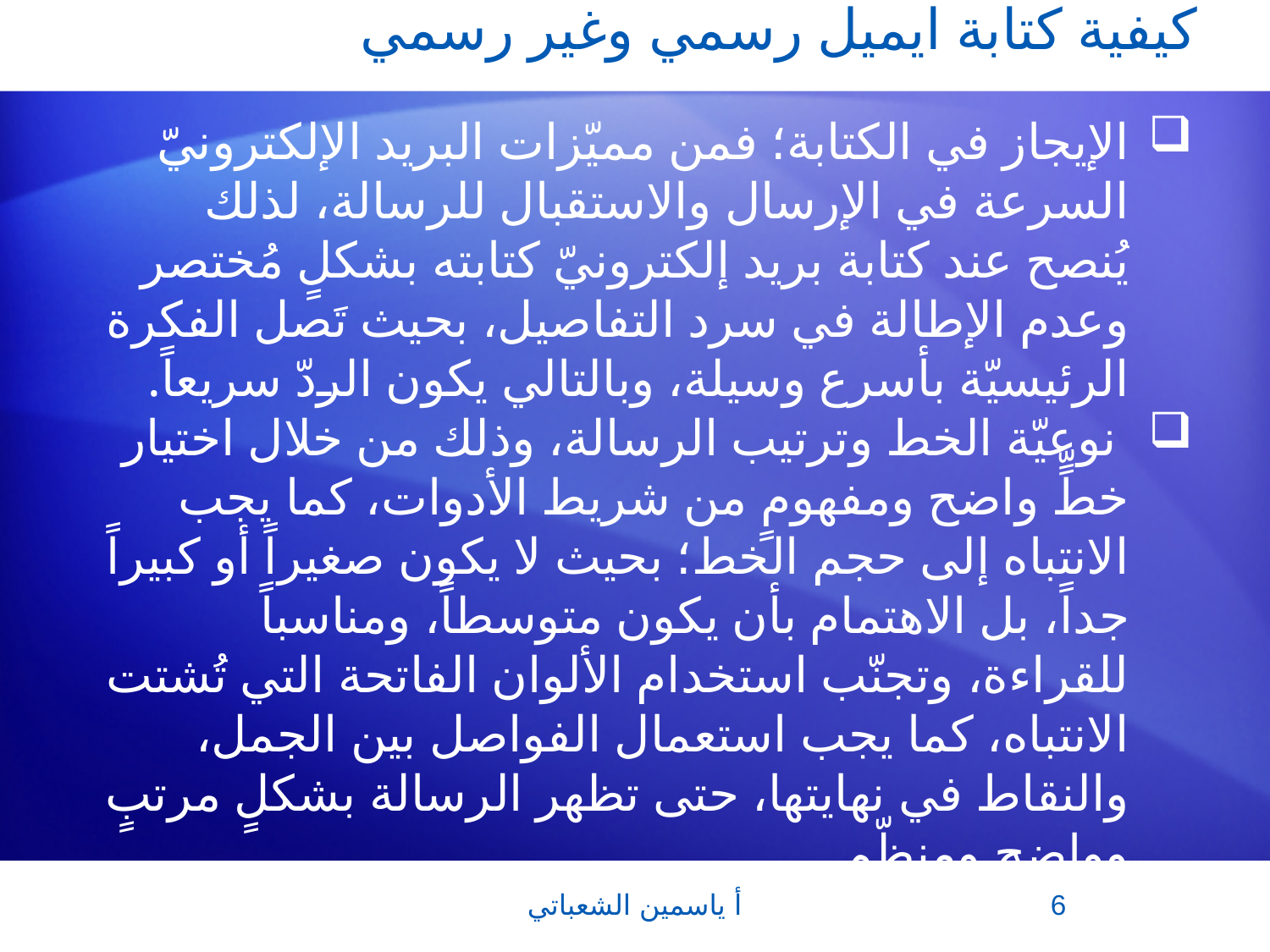

# كيفية كتابة ايميل رسمي وغير رسمي
الإيجاز في الكتابة؛ فمن مميّزات البريد الإلكترونيّ السرعة في الإرسال والاستقبال للرسالة، لذلك يُنصح عند كتابة بريد إلكترونيّ كتابته بشكلٍ مُختصر وعدم الإطالة في سرد التفاصيل، بحيث تَصل الفكرة الرئيسيّة بأسرع وسيلة، وبالتالي يكون الردّ سريعاً.
 نوعيّة الخط وترتيب الرسالة، وذلك من خلال اختيار خطٍّ واضح ومفهومٍ من شريط الأدوات، كما يجب الانتباه إلى حجم الخط؛ بحيث لا يكون صغيراً أو كبيراً جداً، بل الاهتمام بأن يكون متوسطاً، ومناسباً للقراءة، وتجنّب استخدام الألوان الفاتحة التي تُشتت الانتباه، كما يجب استعمال الفواصل بين الجمل، والنقاط في نهايتها، حتى تظهر الرسالة بشكلٍ مرتبٍ وواضحٍ ومنظّمٍ.
أ ياسمين الشعباتي
6